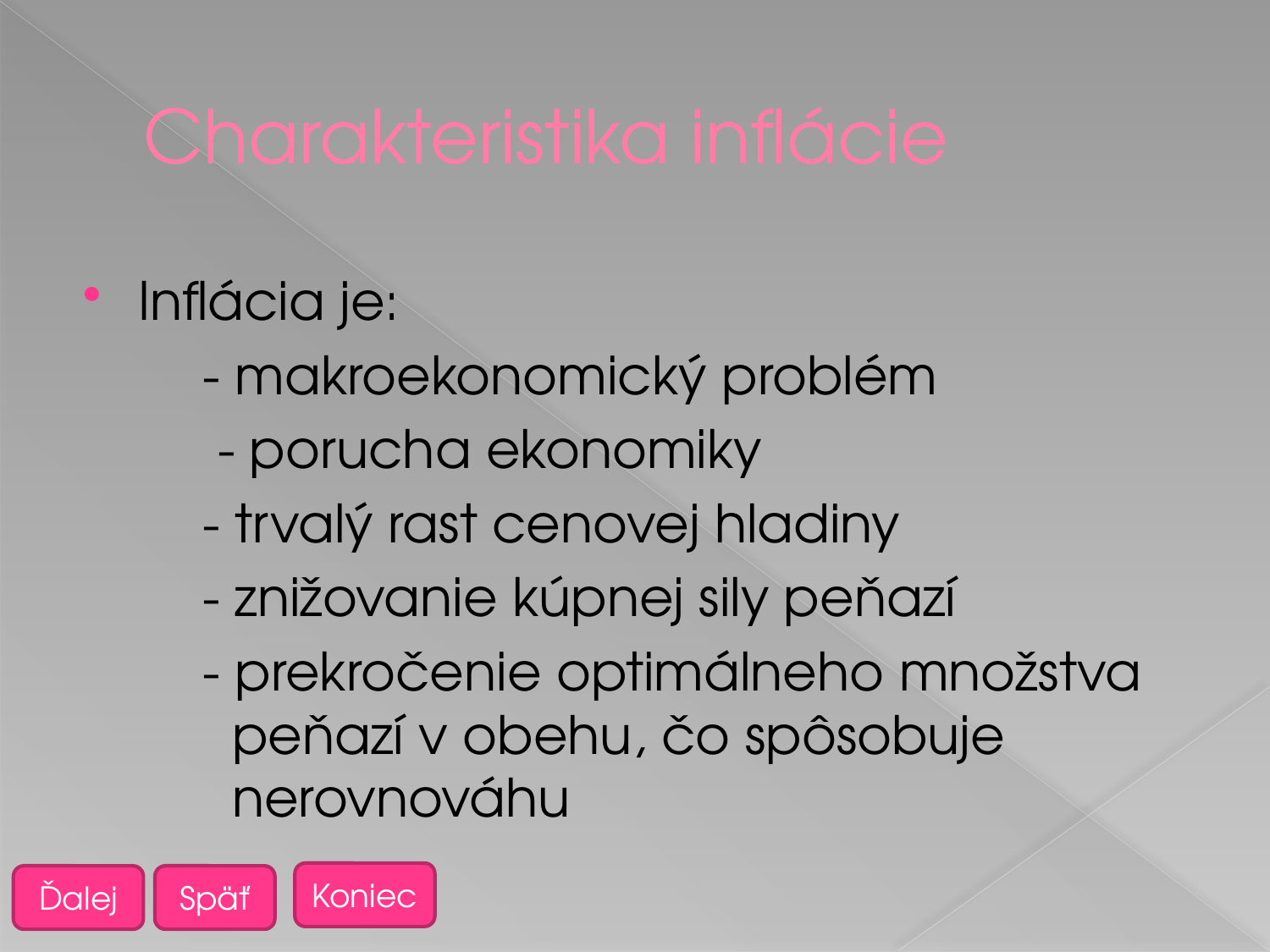

# Charakteristika inflácie
Inflácia je:
	- makroekonomický problém
	 - porucha ekonomiky
	- trvalý rast cenovej hladiny
	- znižovanie kúpnej sily peňazí
	- prekročenie optimálneho množstva 	  peňazí v obehu, čo spôsobuje 	  	  nerovnováhu